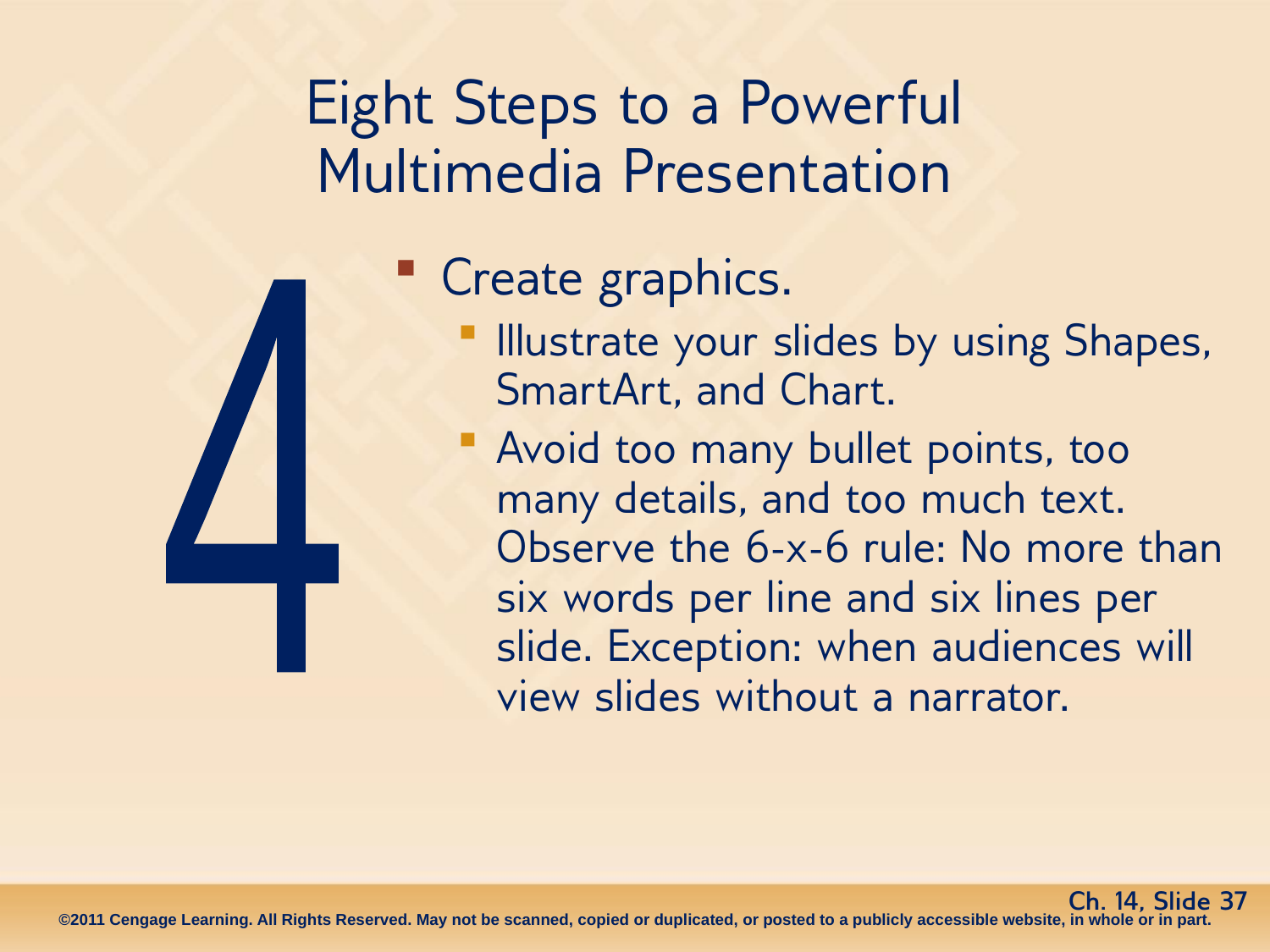

# Eight Steps to a Powerful Multimedia Presentation
Create graphics.
Illustrate your slides by using Shapes, SmartArt, and Chart.
Avoid too many bullet points, too many details, and too much text. Observe the 6-x-6 rule: No more than six words per line and six lines per slide. Exception: when audiences will view slides without a narrator.
4